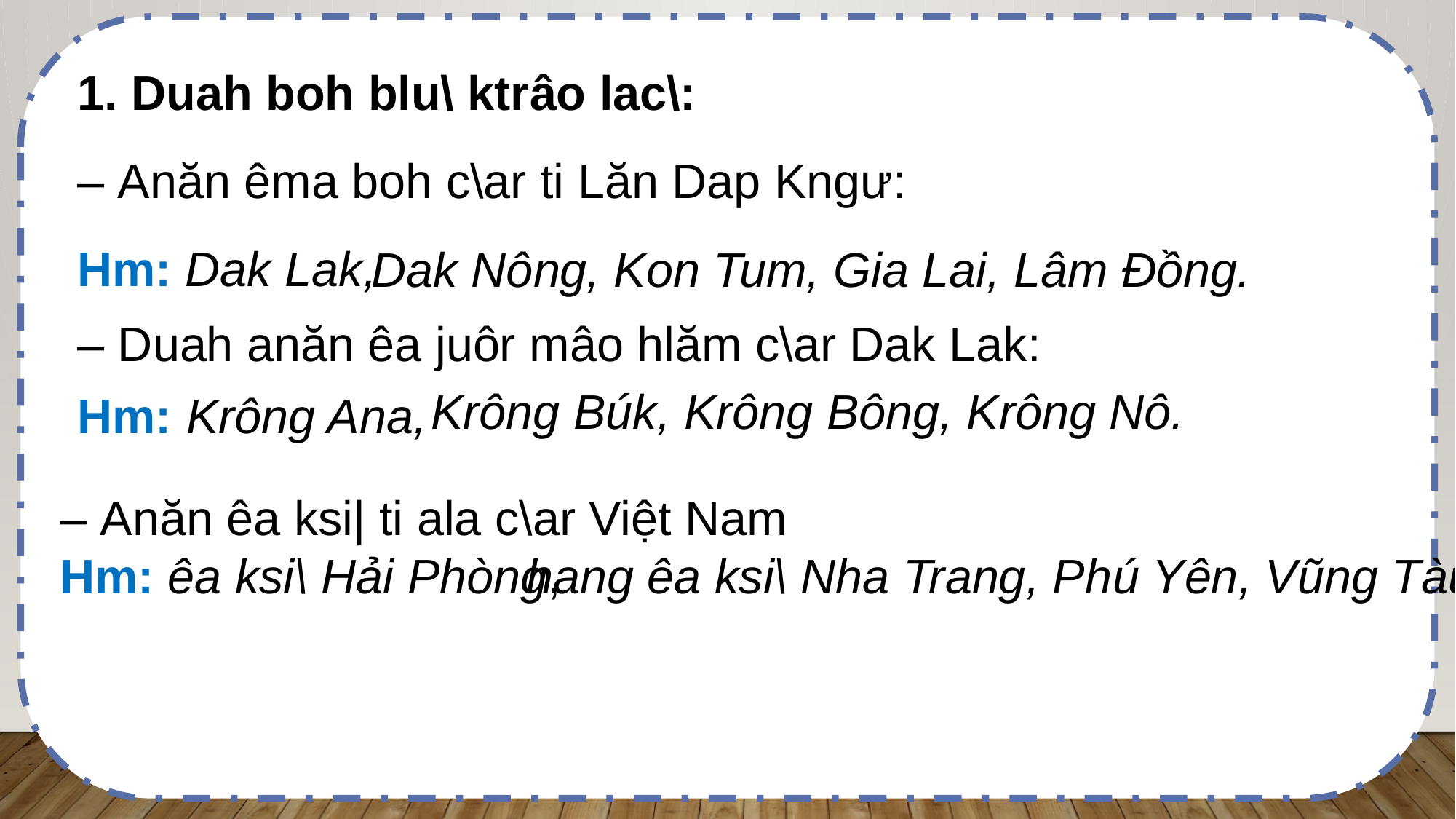

1. Duah boh blu\ ktrâo lac\:
– Anăn êma boh c\ar ti Lăn Dap Kngư:
Hm: Dak Lak,
Dak Nông, Kon Tum, Gia Lai, Lâm Đồng.
– Duah anăn êa juôr mâo hlăm c\ar Dak Lak:
Krông Búk, Krông Bông, Krông Nô.
Hm: Krông Ana,
– Anăn êa ksi| ti ala c\ar Việt Nam
Hm: êa ksi\ Hải Phòng,
 hang êa ksi\ Nha Trang, Phú Yên, Vũng Tàu, …